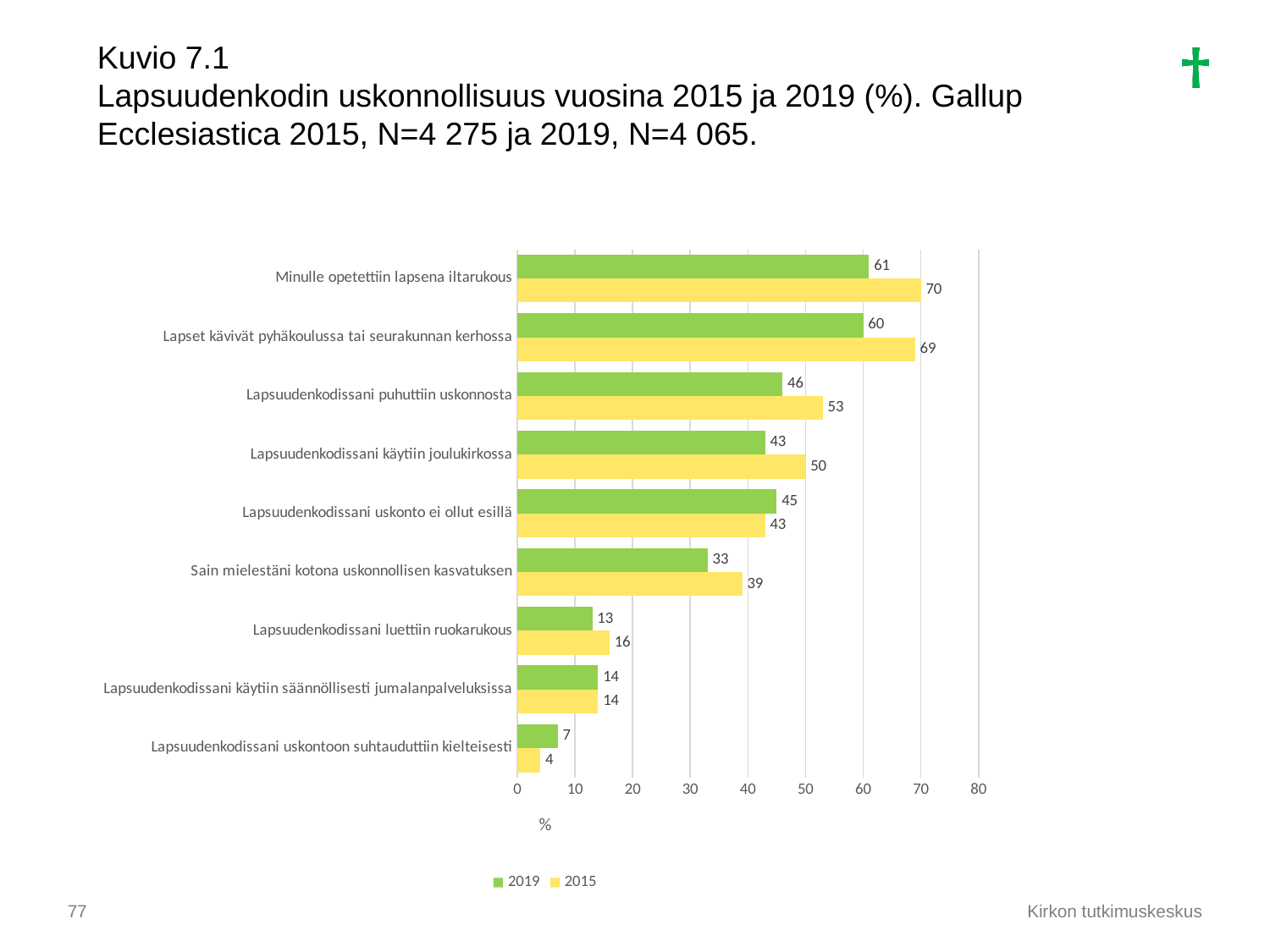

Kuvio 7.1
Lapsuudenkodin uskonnollisuus vuosina 2015 ja 2019 (%). Gallup Ecclesiastica 2015, N=4 275 ja 2019, N=4 065.

### Chart

| Category | 2015 | 2019 |
|---|---|---|
| Lapsuudenkodissani uskontoon suhtauduttiin kielteisesti | 4.0 | 7.0 |
| Lapsuudenkodissani käytiin säännöllisesti jumalanpalveluksissa | 14.0 | 14.0 |
| Lapsuudenkodissani luettiin ruokarukous | 16.0 | 13.0 |
| Sain mielestäni kotona uskonnollisen kasvatuksen | 39.0 | 33.0 |
| Lapsuudenkodissani uskonto ei ollut esillä | 43.0 | 45.0 |
| Lapsuudenkodissani käytiin joulukirkossa | 50.0 | 43.0 |
| Lapsuudenkodissani puhuttiin uskonnosta | 53.0 | 46.0 |
| Lapset kävivät pyhäkoulussa tai seurakunnan kerhossa | 69.0 | 60.0 |
| Minulle opetettiin lapsena iltarukous | 70.0 | 61.0 |
77
Kirkon tutkimuskeskus